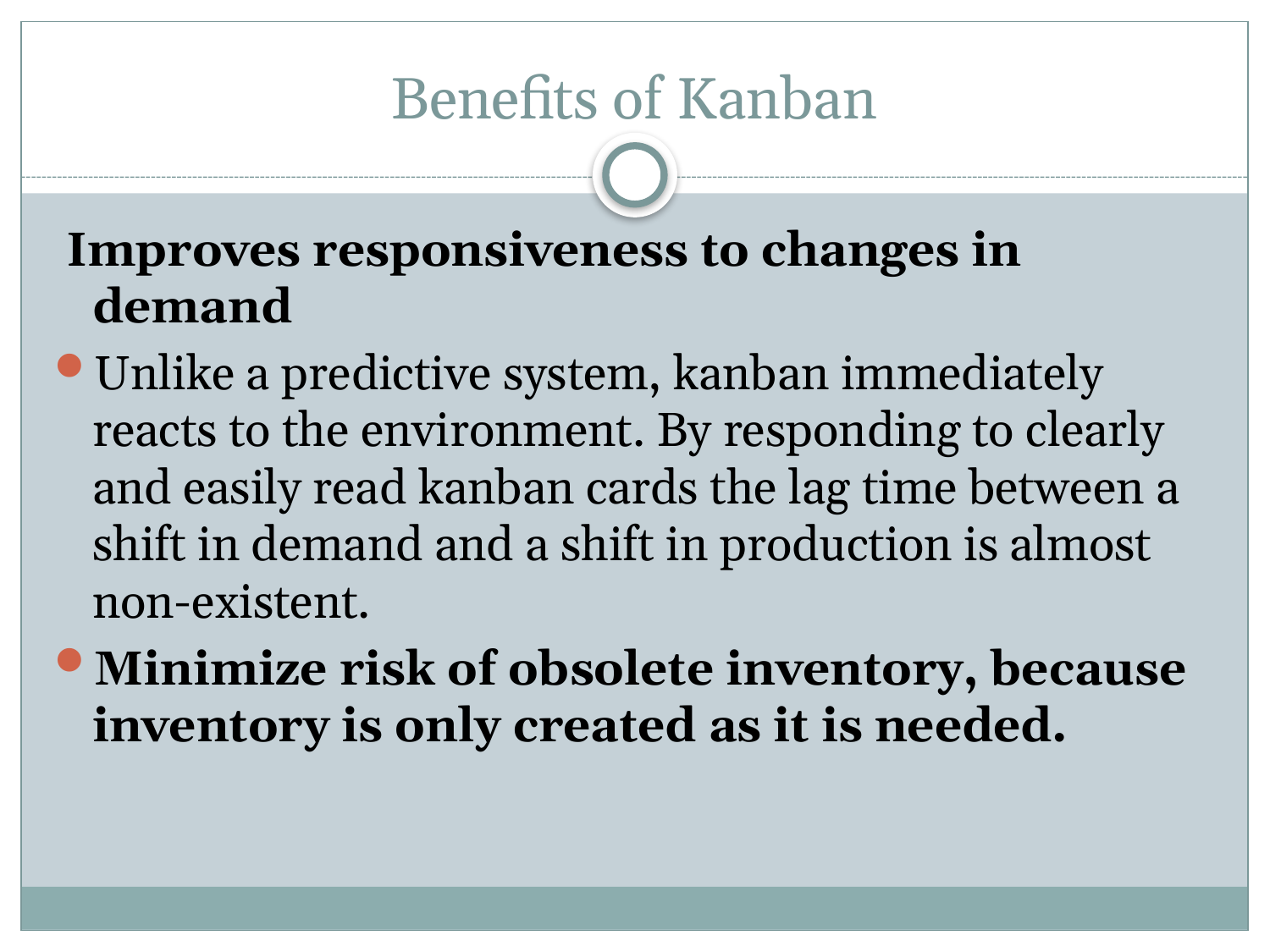

# Benefits of Kanban
 Improves responsiveness to changes in demand
Unlike a predictive system, kanban immediately reacts to the environment. By responding to clearly and easily read kanban cards the lag time between a shift in demand and a shift in production is almost non-existent.
Minimize risk of obsolete inventory, because inventory is only created as it is needed.